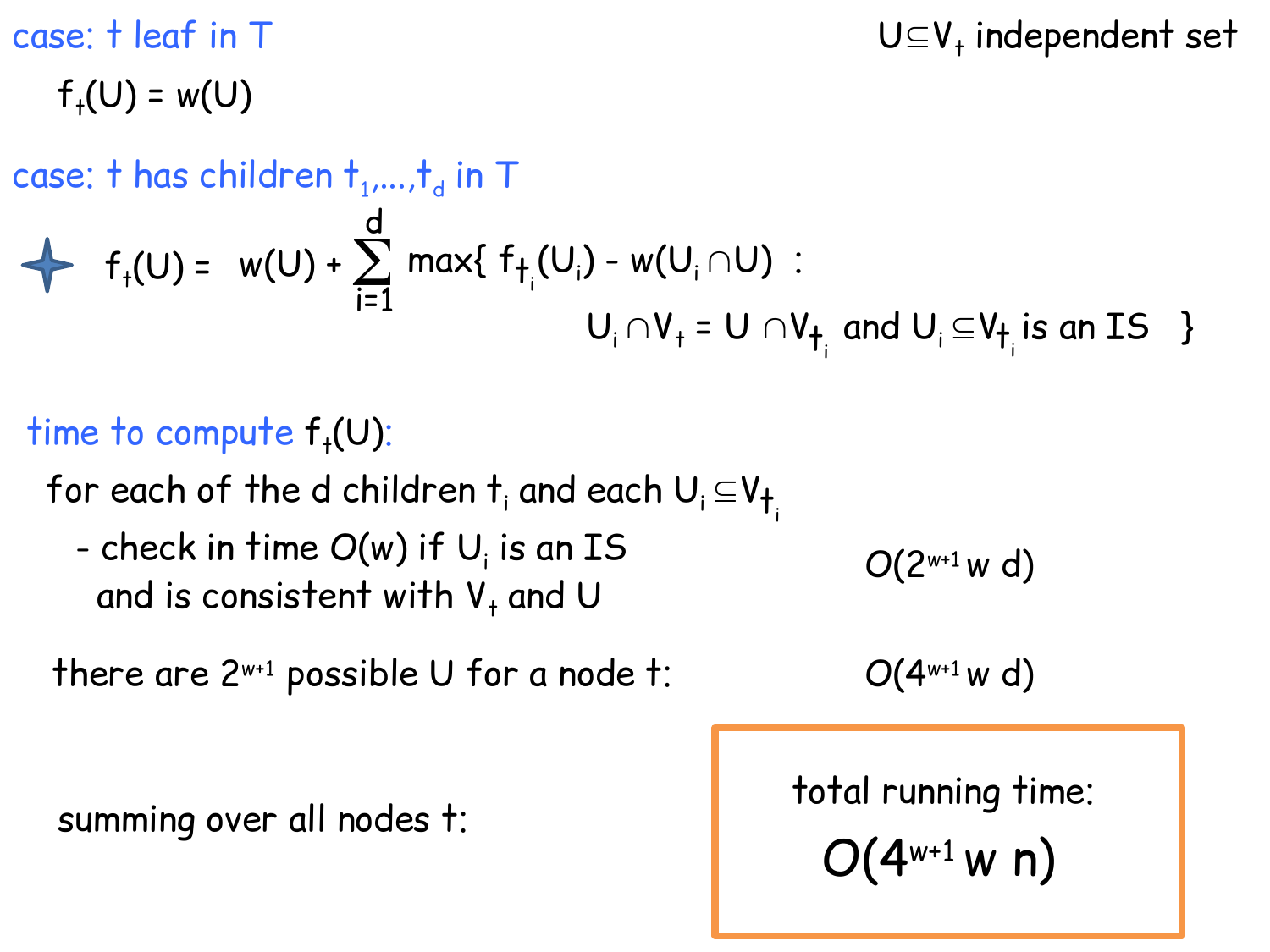

case: t leaf in T
U⊆Vt independent set
ft(U) = w(U)
case: t has children t1,...,td in T
d
Σ
max{ f  (Ui) - w(Ui ∩U)  :
w(U) +
ft(U) =

ti
i=1
   Ui ∩Vt = U ∩V   and Ui ⊆V  is an IS   }
ti
ti
time to compute ft(U):
for each of the d children ti and each Ui ⊆V
ti
- check in time O(w) if Ui is an IS
  and is consistent with Vt and U
O(2w+1 w d)
there are 2w+1  possible U for a node t:
O(4w+1 w d)

total running time:
summing over all nodes t:
O(4w+1 w n)